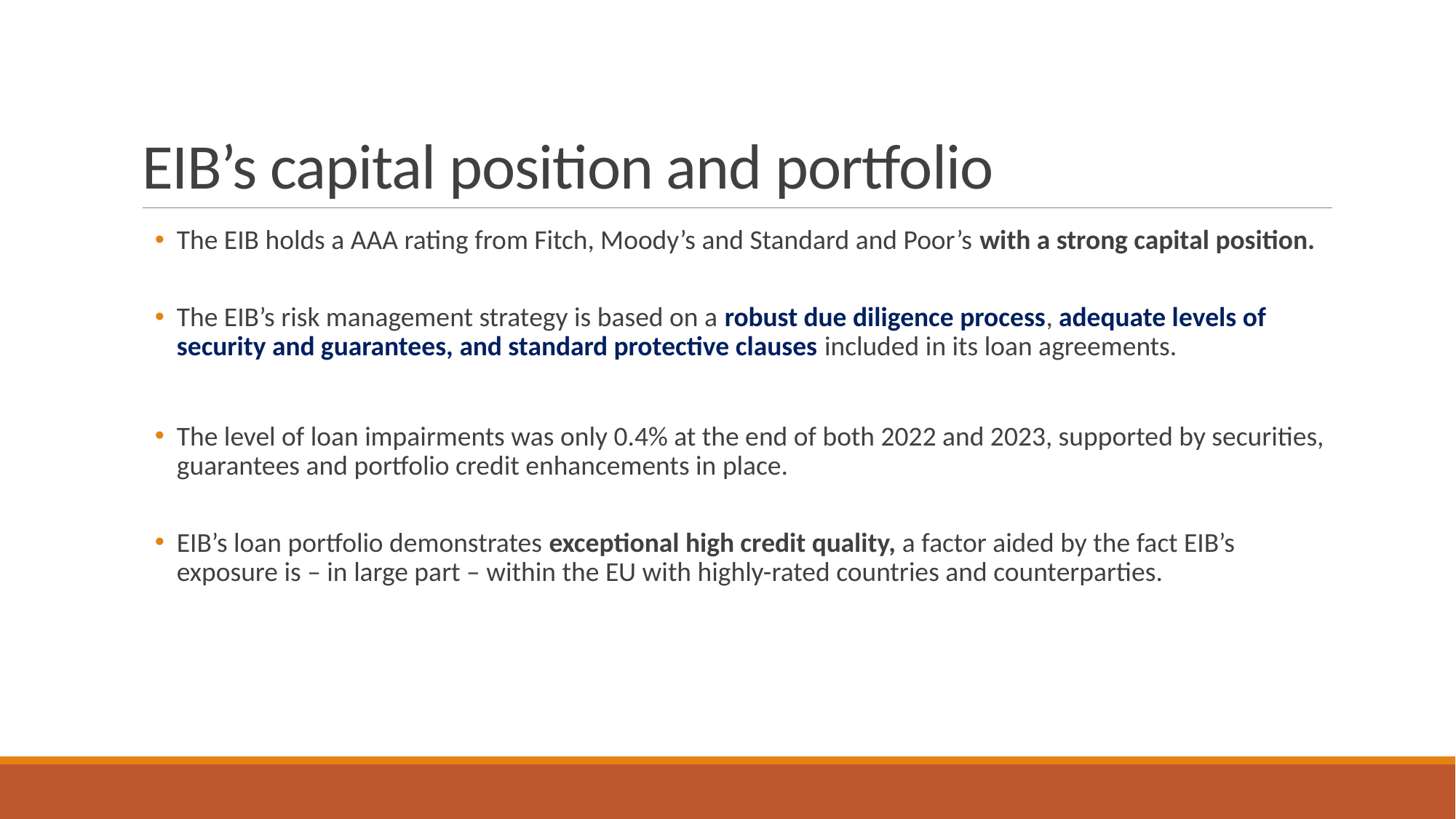

# EIB’s capital position and portfolio
The EIB holds a AAA rating from Fitch, Moody’s and Standard and Poor’s with a strong capital position.

The EIB’s risk management strategy is based on a robust due diligence process, adequate levels of security and guarantees, and standard protective clauses included in its loan agreements.

The level of loan impairments was only 0.4% at the end of both 2022 and 2023, supported by securities, guarantees and portfolio credit enhancements in place.

EIB’s loan portfolio demonstrates exceptional high credit quality, a factor aided by the fact EIB’s exposure is – in large part – within the EU with highly-rated countries and counterparties.